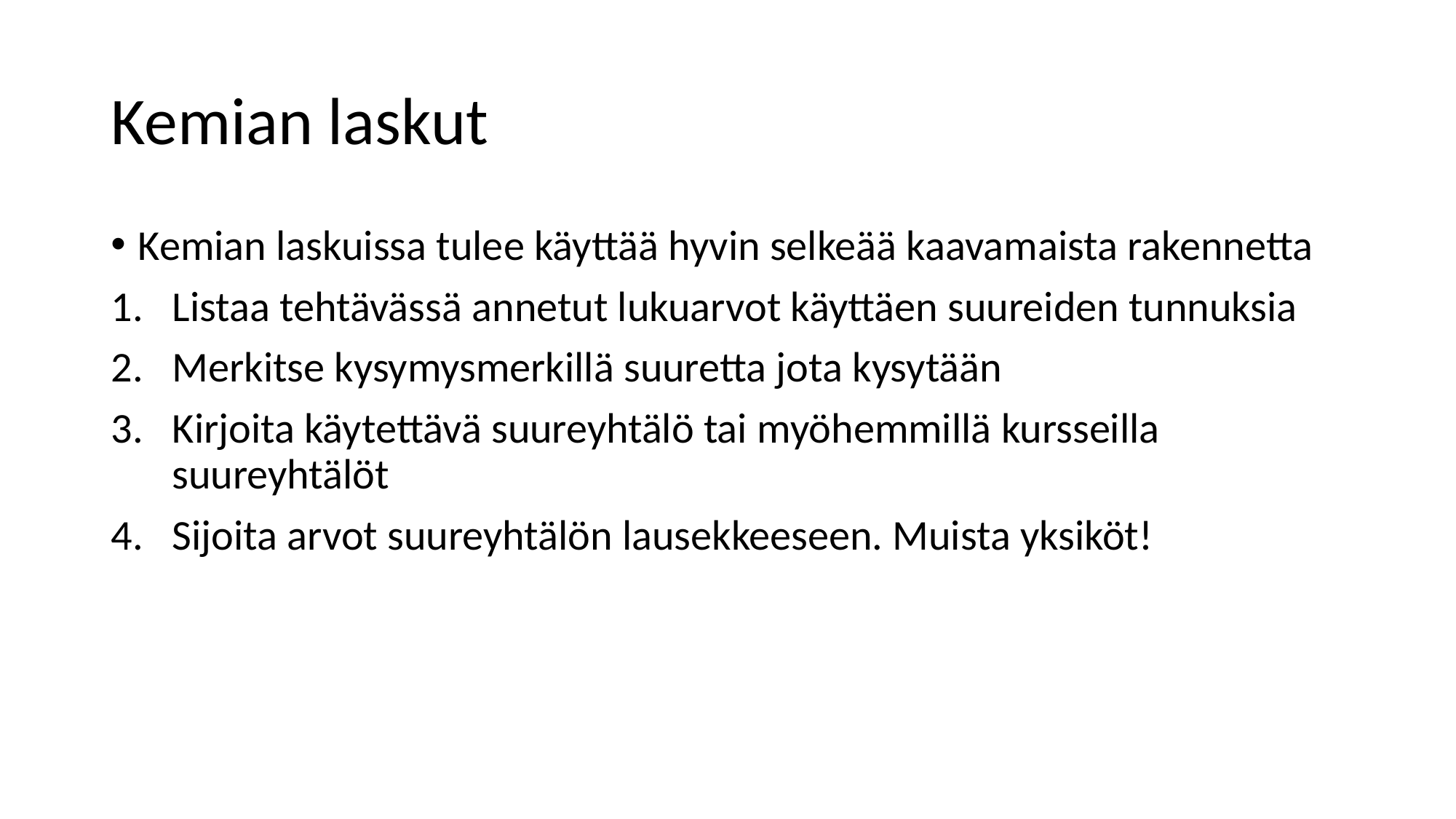

# Kemian laskut
Kemian laskuissa tulee käyttää hyvin selkeää kaavamaista rakennetta
Listaa tehtävässä annetut lukuarvot käyttäen suureiden tunnuksia
Merkitse kysymysmerkillä suuretta jota kysytään
Kirjoita käytettävä suureyhtälö tai myöhemmillä kursseilla suureyhtälöt
Sijoita arvot suureyhtälön lausekkeeseen. Muista yksiköt!